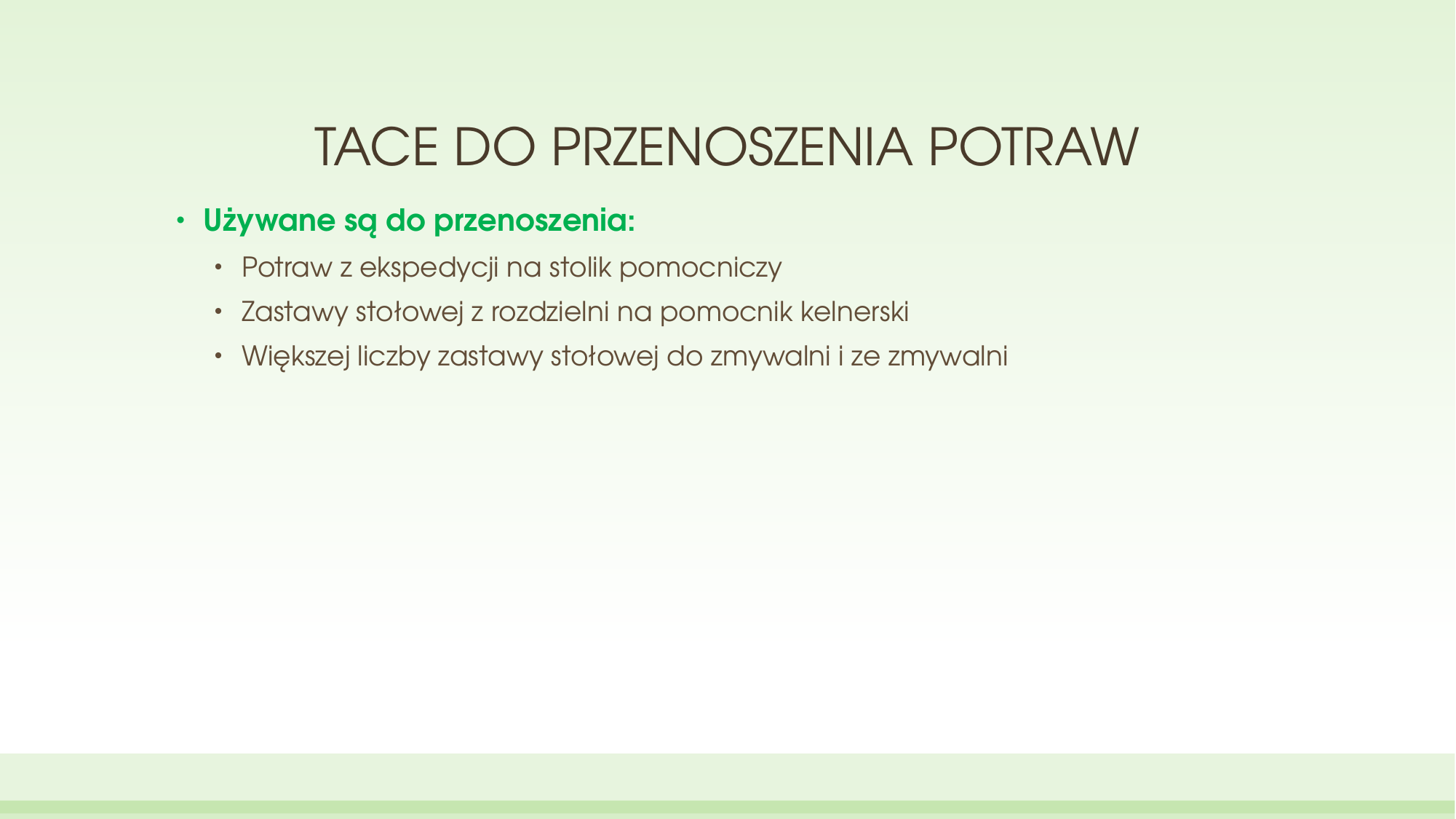

# TACE DO PRZENOSZENIA POTRAW
Używane są do przenoszenia:
Potraw z ekspedycji na stolik pomocniczy
Zastawy stołowej z rozdzielni na pomocnik kelnerski
Większej liczby zastawy stołowej do zmywalni i ze zmywalni